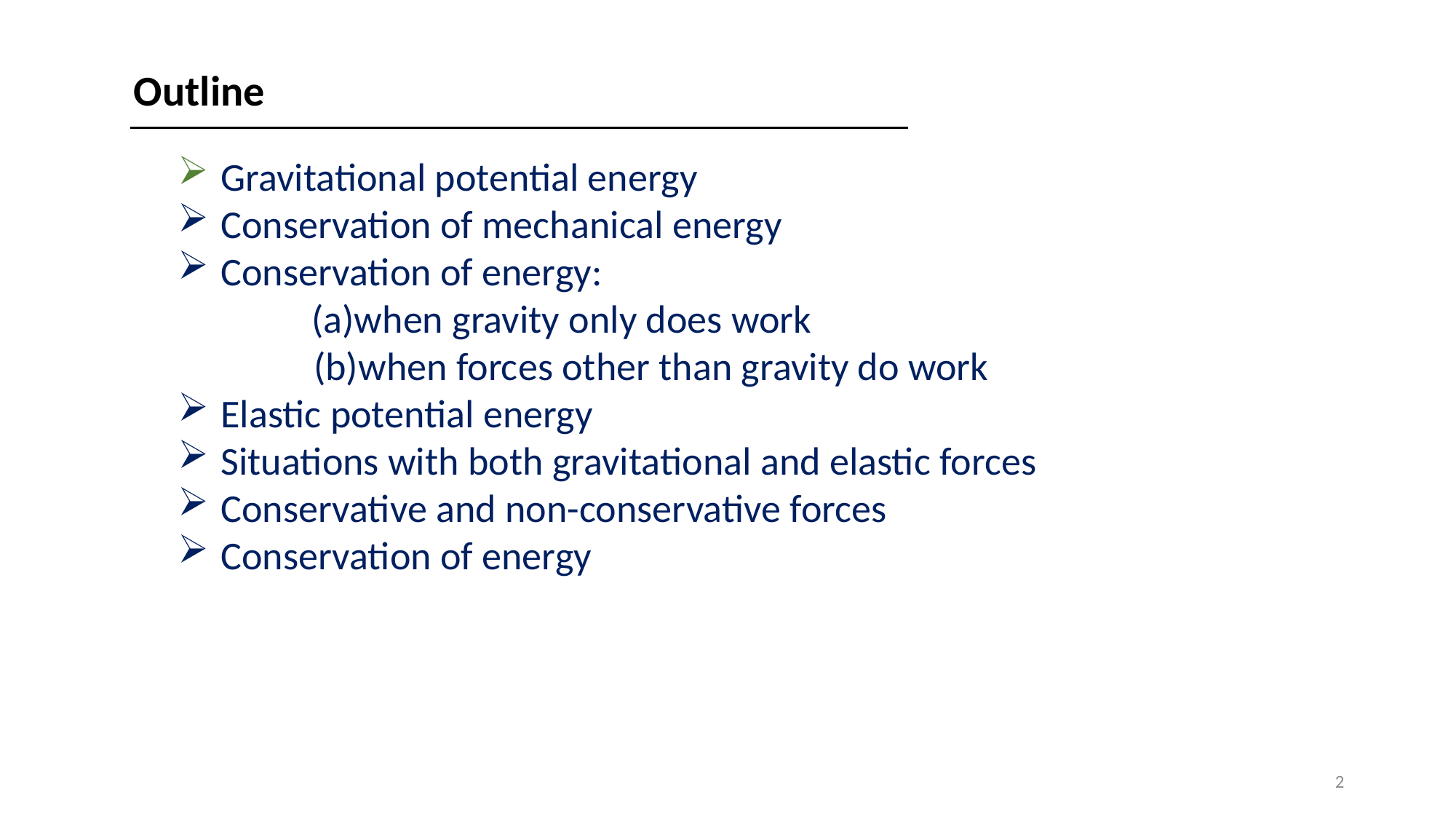

Outline

 Gravitational potential energy
 Conservation of mechanical energy
 Conservation of energy:
               (a)when gravity only does work
	   (b)when forces other than gravity do work
 Elastic potential energy
 Situations with both gravitational and elastic forces
 Conservative and non-conservative forces
 Conservation of energy

2